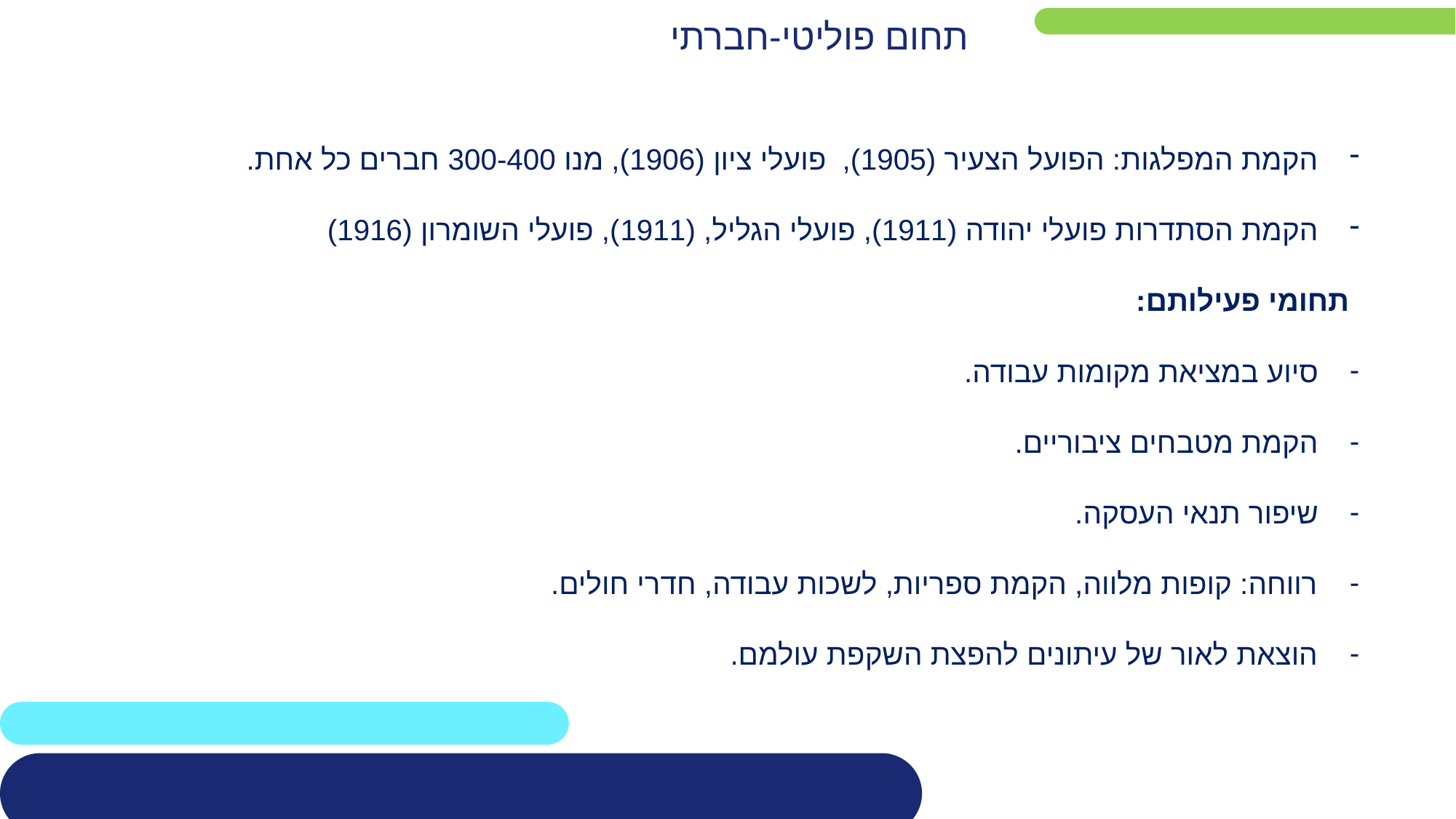

תחום פוליטי-חברתי
הקמת המפלגות: הפועל הצעיר (1905),  פועלי ציון (1906), מנו 300-400 חברים כל אחת.
הקמת הסתדרות פועלי יהודה (1911), פועלי הגליל, (1911), פועלי השומרון (1916)
 תחומי פעילותם:
סיוע במציאת מקומות עבודה.
הקמת מטבחים ציבוריים.
שיפור תנאי העסקה.
רווחה: קופות מלווה, הקמת ספריות, לשכות עבודה, חדרי חולים.
הוצאת לאור של עיתונים להפצת השקפת עולמם.